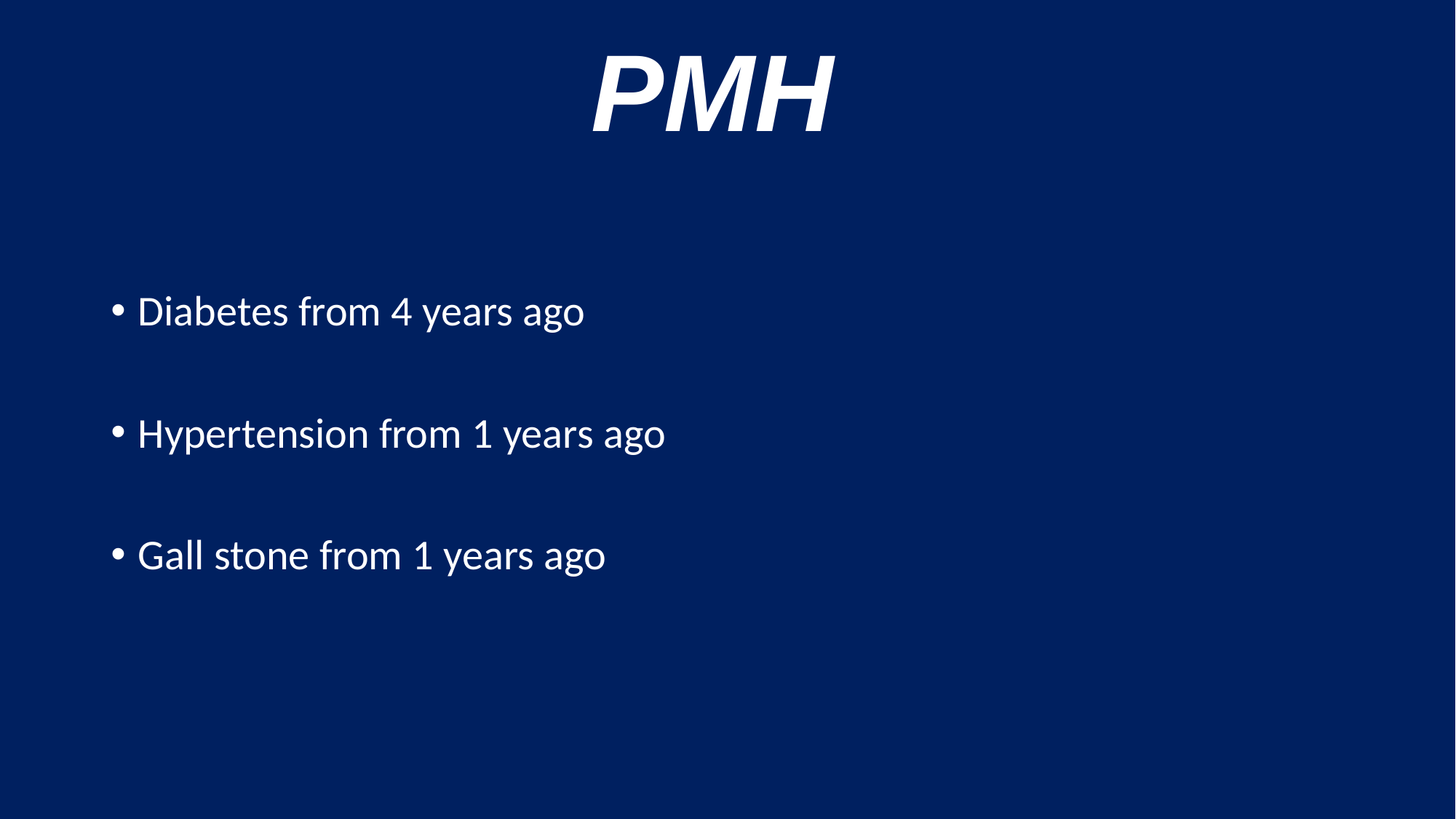

# PMH
Diabetes from 4 years ago

Hypertension from 1 years ago

Gall stone from 1 years ago